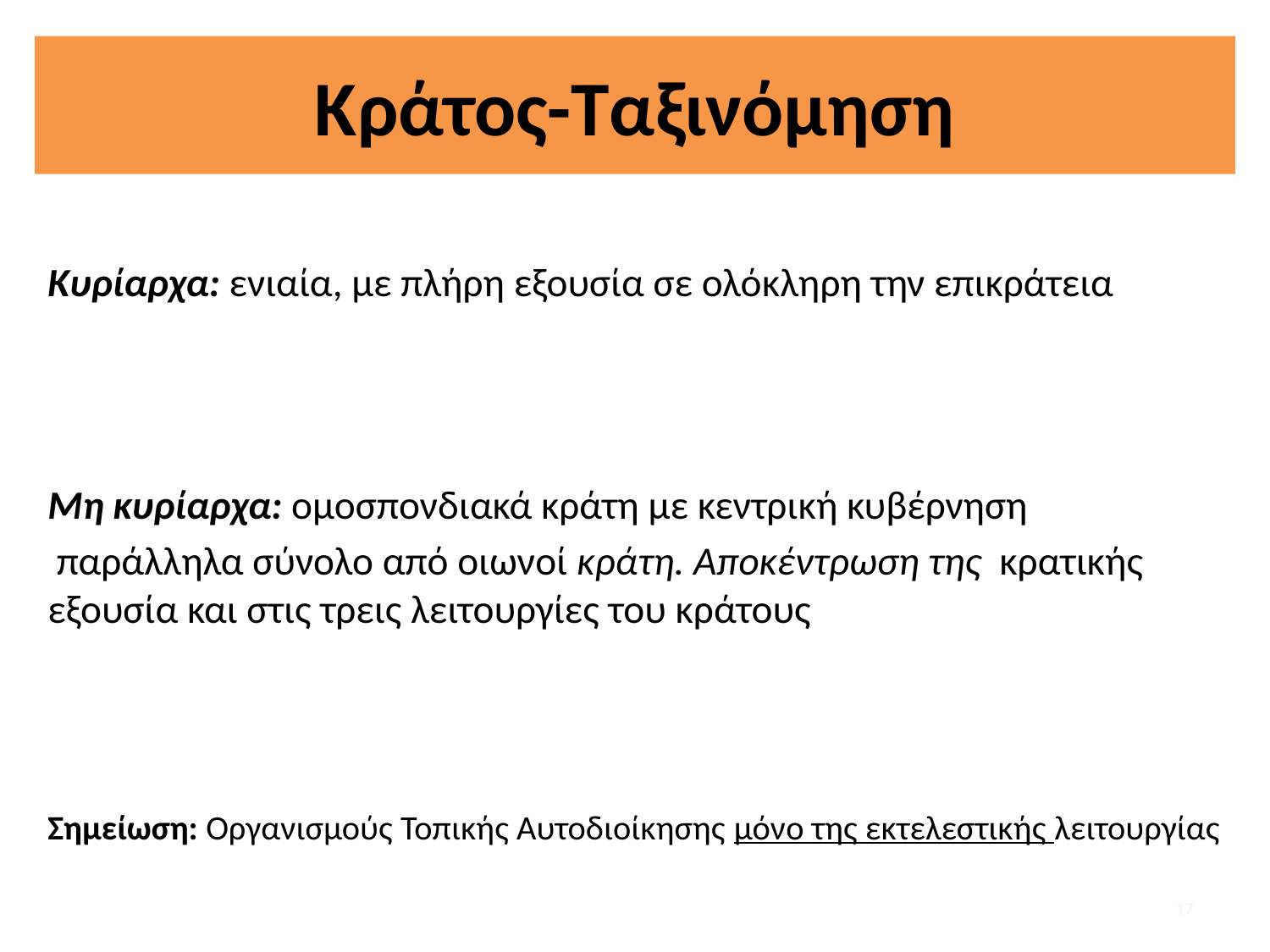

# Κράτος-Ταξινόμηση

Κυρίαρχα: ενιαία, με πλήρη εξουσία σε ολόκληρη την επικράτεια

Μη κυρίαρχα: ομοσπονδιακά κράτη με κεντρική κυβέρνηση
 παράλληλα σύνολο από οιωνοί κράτη. Αποκέντρωση της  κρατικής εξουσία και στις τρεις λειτουργίες του κράτους

Σημείωση: Οργανισμούς Τοπικής Αυτοδιοίκησης μόνο της εκτελεστικής λειτουργίας

17